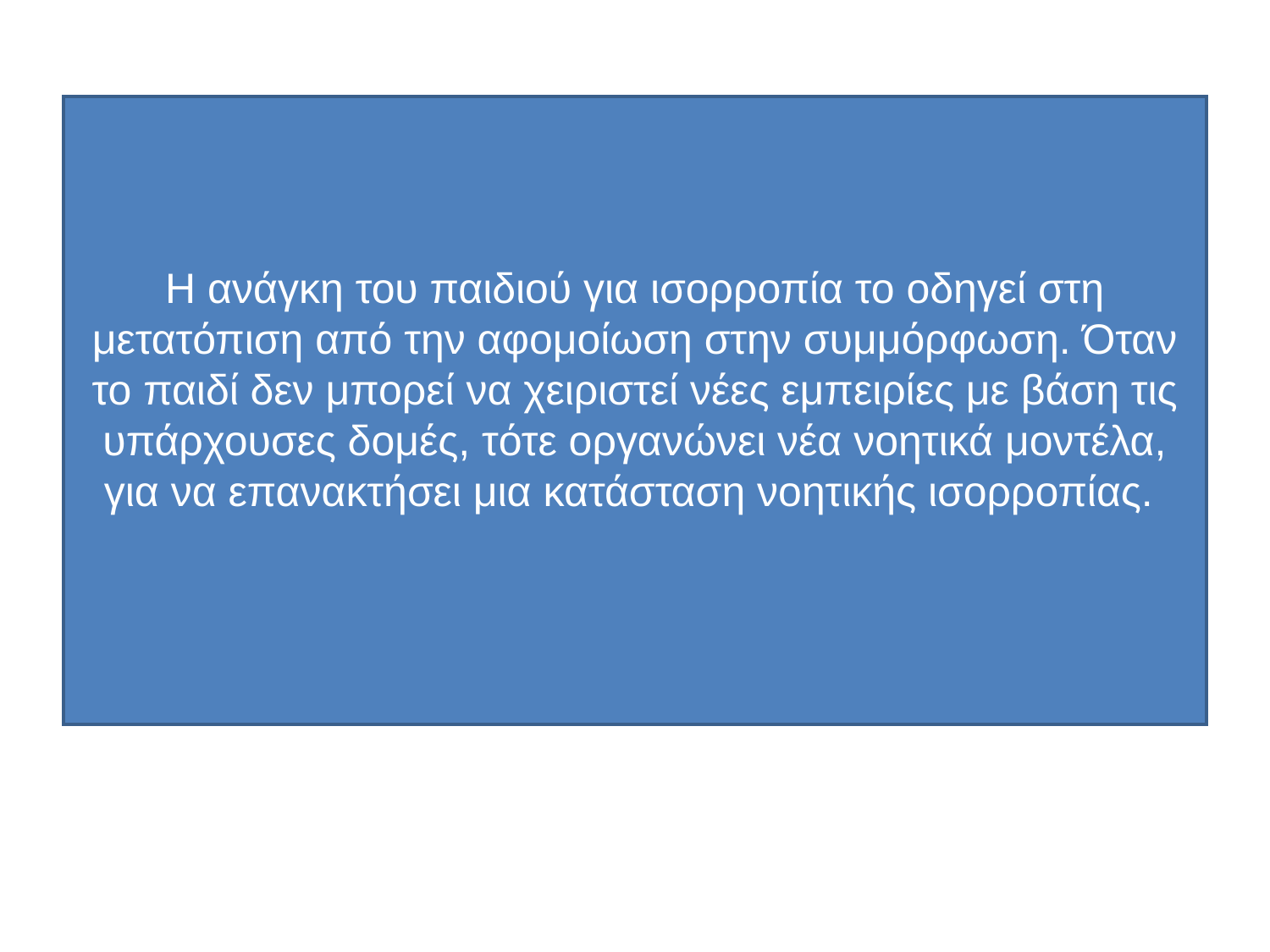

Η ανάγκη του παιδιού για ισορροπία το οδηγεί στη μετατόπιση από την αφομοίωση στην συμμόρφωση. Όταν το παιδί δεν μπορεί να χειριστεί νέες εμπειρίες με βάση τις υπάρχουσες δομές, τότε οργανώνει νέα νοητικά μοντέλα, για να επανακτήσει μια κατάσταση νοητικής ισορροπίας.